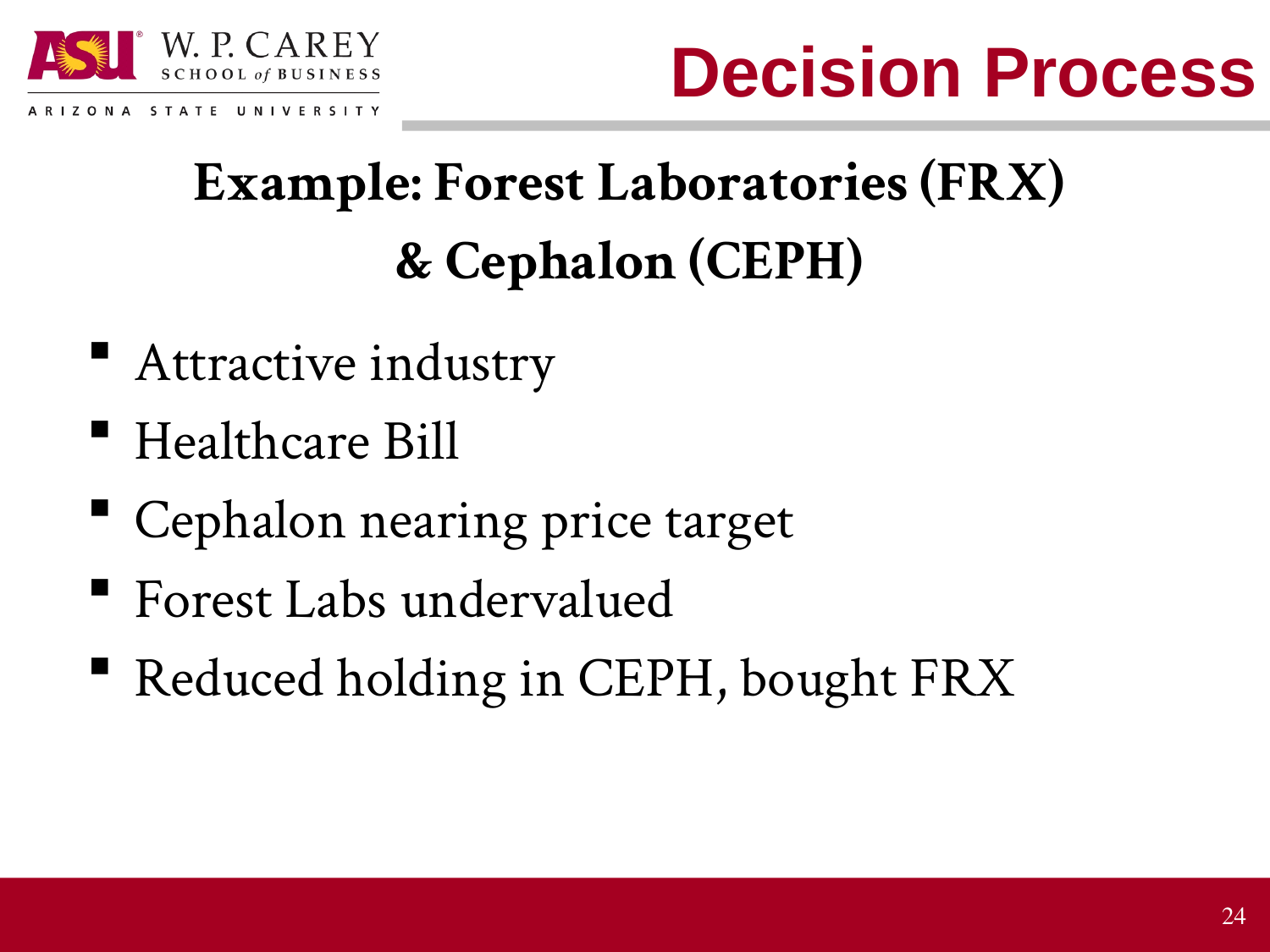

Decision Process
Example: Forest Laboratories (FRX)
& Cephalon (CEPH)
Attractive industry
Healthcare Bill
Cephalon nearing price target
Forest Labs undervalued
Reduced holding in CEPH, bought FRX